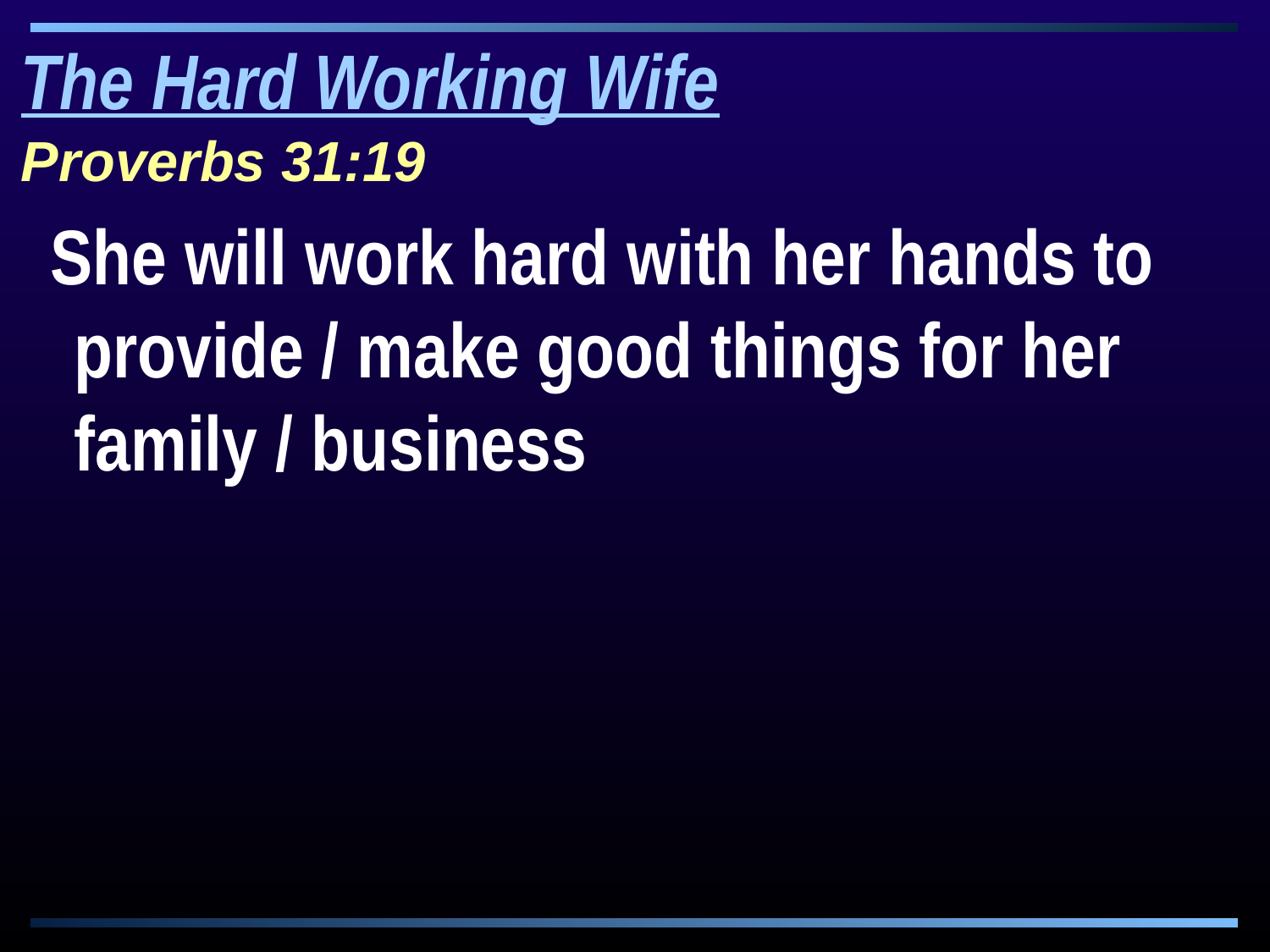

The Hard Working Wife
Proverbs 31:19
She will work hard with her hands to provide / make good things for her family / business